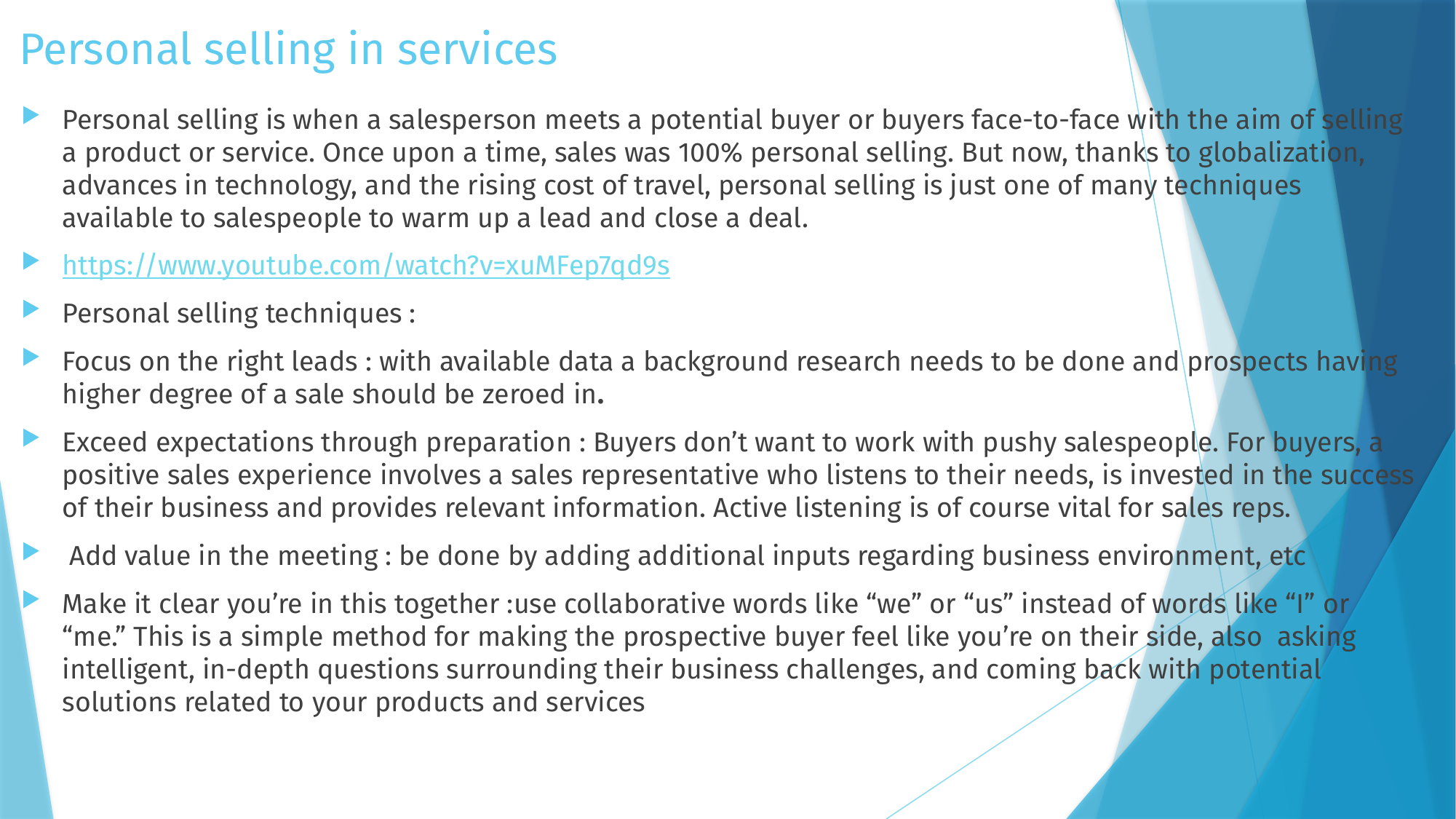

# Personal selling in services
Personal selling is when a salesperson meets a potential buyer or buyers face-to-face with the aim of selling a product or service. Once upon a time, sales was 100% personal selling. But now, thanks to globalization, advances in technology, and the rising cost of travel, personal selling is just one of many techniques available to salespeople to warm up a lead and close a deal.
https://www.youtube.com/watch?v=xuMFep7qd9s
Personal selling techniques :
Focus on the right leads : with available data a background research needs to be done and prospects having higher degree of a sale should be zeroed in.
Exceed expectations through preparation : Buyers don’t want to work with pushy salespeople. For buyers, a positive sales experience involves a sales representative who listens to their needs, is invested in the success of their business and provides relevant information. Active listening is of course vital for sales reps.
 Add value in the meeting : be done by adding additional inputs regarding business environment, etc
Make it clear you’re in this together :use collaborative words like “we” or “us” instead of words like “I” or “me.” This is a simple method for making the prospective buyer feel like you’re on their side, also  asking intelligent, in-depth questions surrounding their business challenges, and coming back with potential solutions related to your products and services